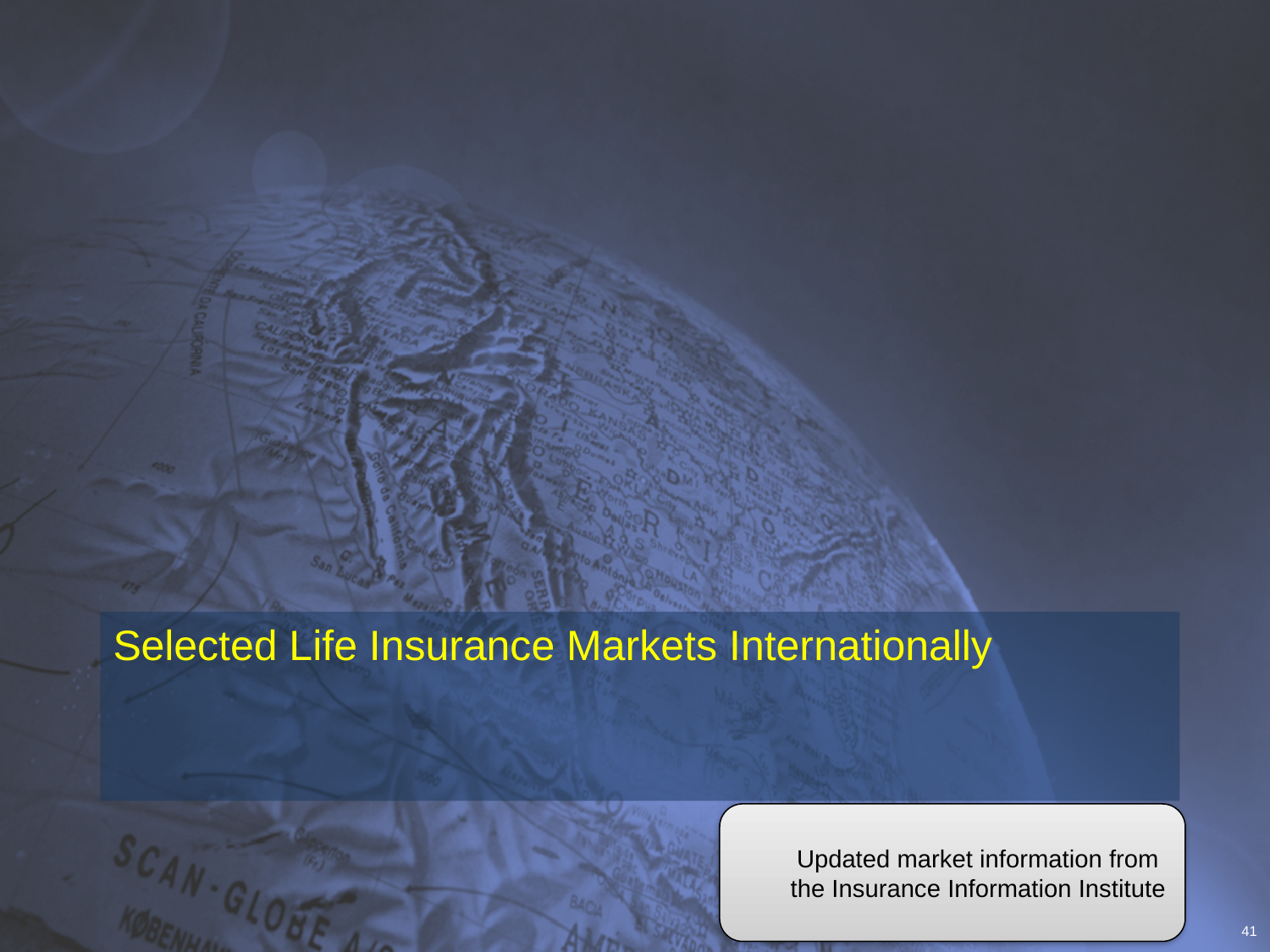

# Selected Life Insurance Markets Internationally
Updated market information from
the Insurance Information Institute
41